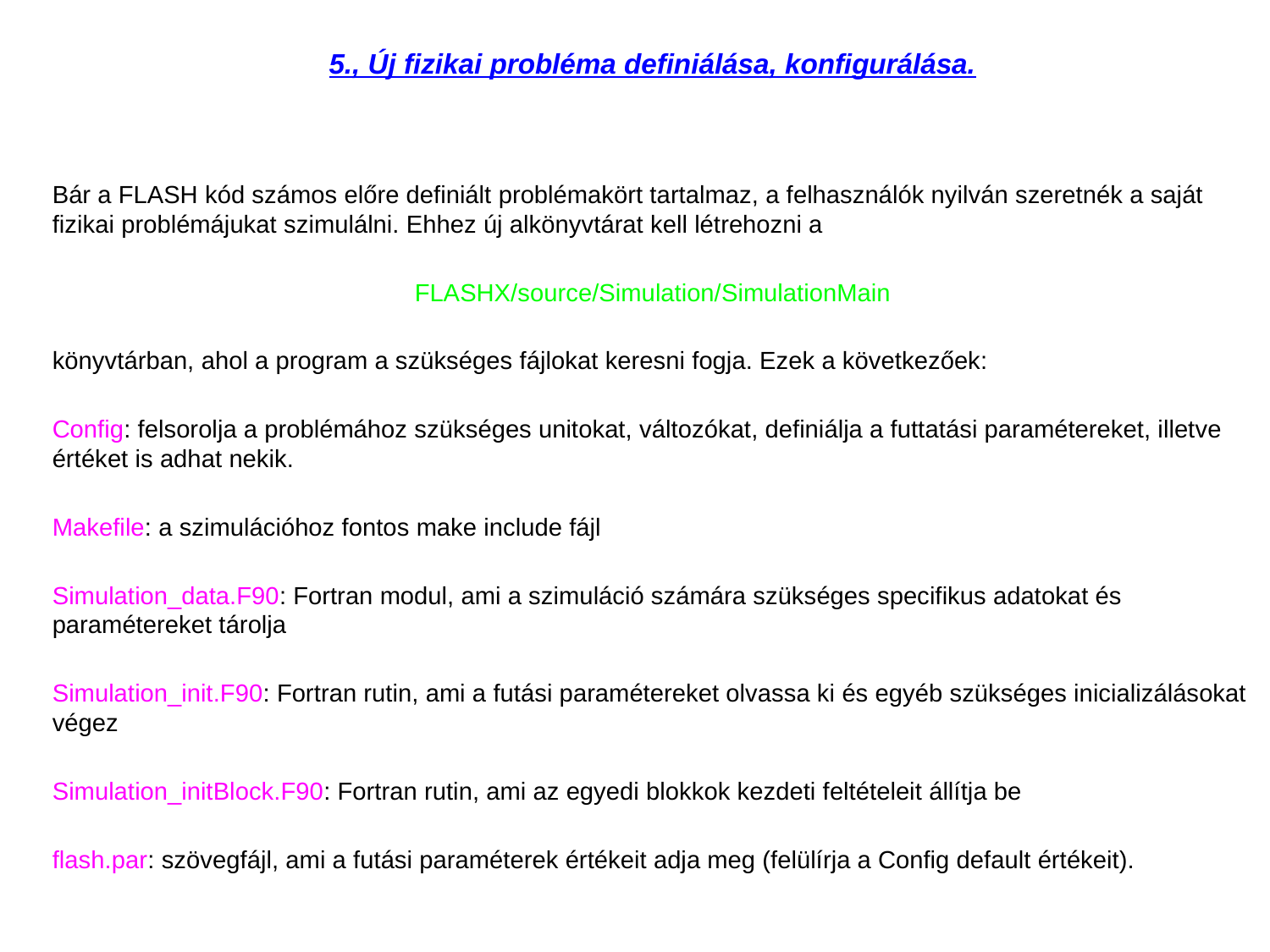

5., Új fizikai probléma definiálása, konfigurálása.

Bár a FLASH kód számos előre definiált problémakört tartalmaz, a felhasználók nyilván szeretnék a saját fizikai problémájukat szimulálni. Ehhez új alkönyvtárat kell létrehozni a
FLASHX/source/Simulation/SimulationMain
könyvtárban, ahol a program a szükséges fájlokat keresni fogja. Ezek a következőek:
Config: felsorolja a problémához szükséges unitokat, változókat, definiálja a futtatási paramétereket, illetve értéket is adhat nekik.
Makefile: a szimulációhoz fontos make include fájl
Simulation_data.F90: Fortran modul, ami a szimuláció számára szükséges specifikus adatokat és paramétereket tárolja
Simulation_init.F90: Fortran rutin, ami a futási paramétereket olvassa ki és egyéb szükséges inicializálásokat végez
Simulation_initBlock.F90: Fortran rutin, ami az egyedi blokkok kezdeti feltételeit állítja be
flash.par: szövegfájl, ami a futási paraméterek értékeit adja meg (felülírja a Config default értékeit).